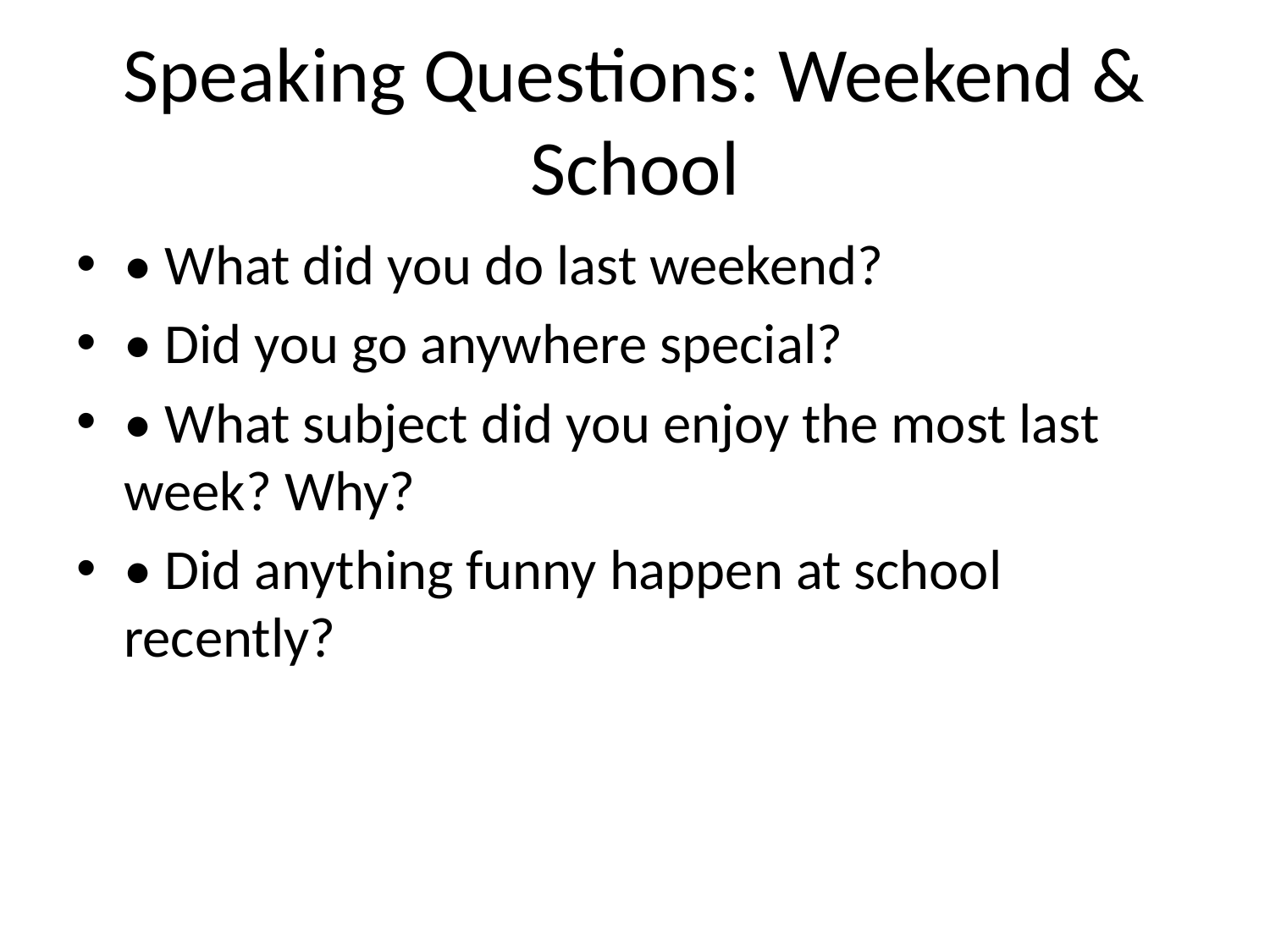

# Speaking Questions: Weekend & School
• What did you do last weekend?
• Did you go anywhere special?
• What subject did you enjoy the most last week? Why?
• Did anything funny happen at school recently?